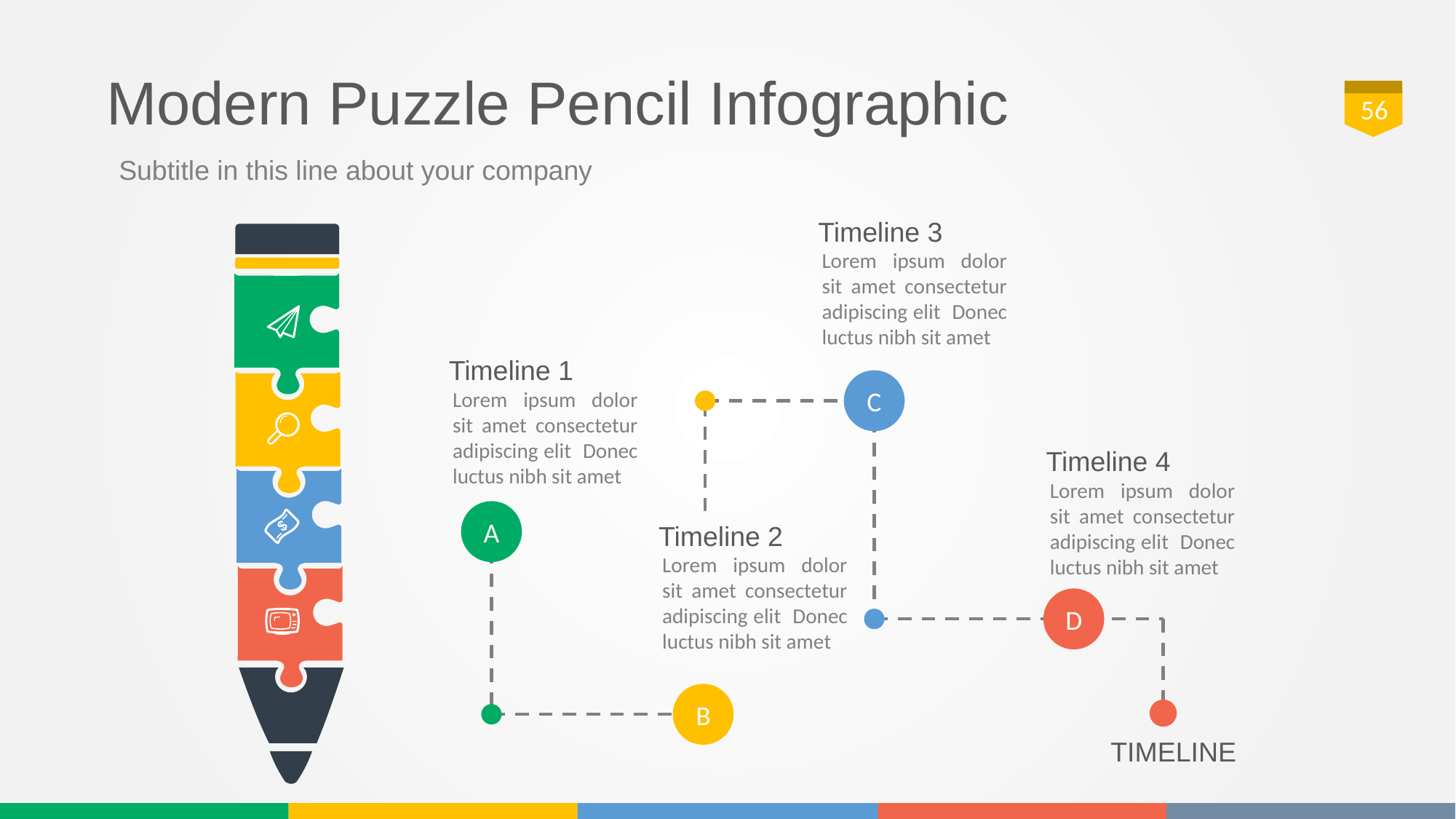

# Modern Puzzle Pencil Infographic
56
Subtitle in this line about your company
Timeline 3

Lorem ipsum dolor sit amet consectetur adipiscing elit  Donec luctus nibh sit amet

Timeline 1
C
Lorem ipsum dolor sit amet consectetur adipiscing elit  Donec luctus nibh sit amet

Timeline 4
Lorem ipsum dolor sit amet consectetur adipiscing elit  Donec luctus nibh sit amet
A

Timeline 2
Lorem ipsum dolor sit amet consectetur adipiscing elit  Donec luctus nibh sit amet

D

B
TIMELINE